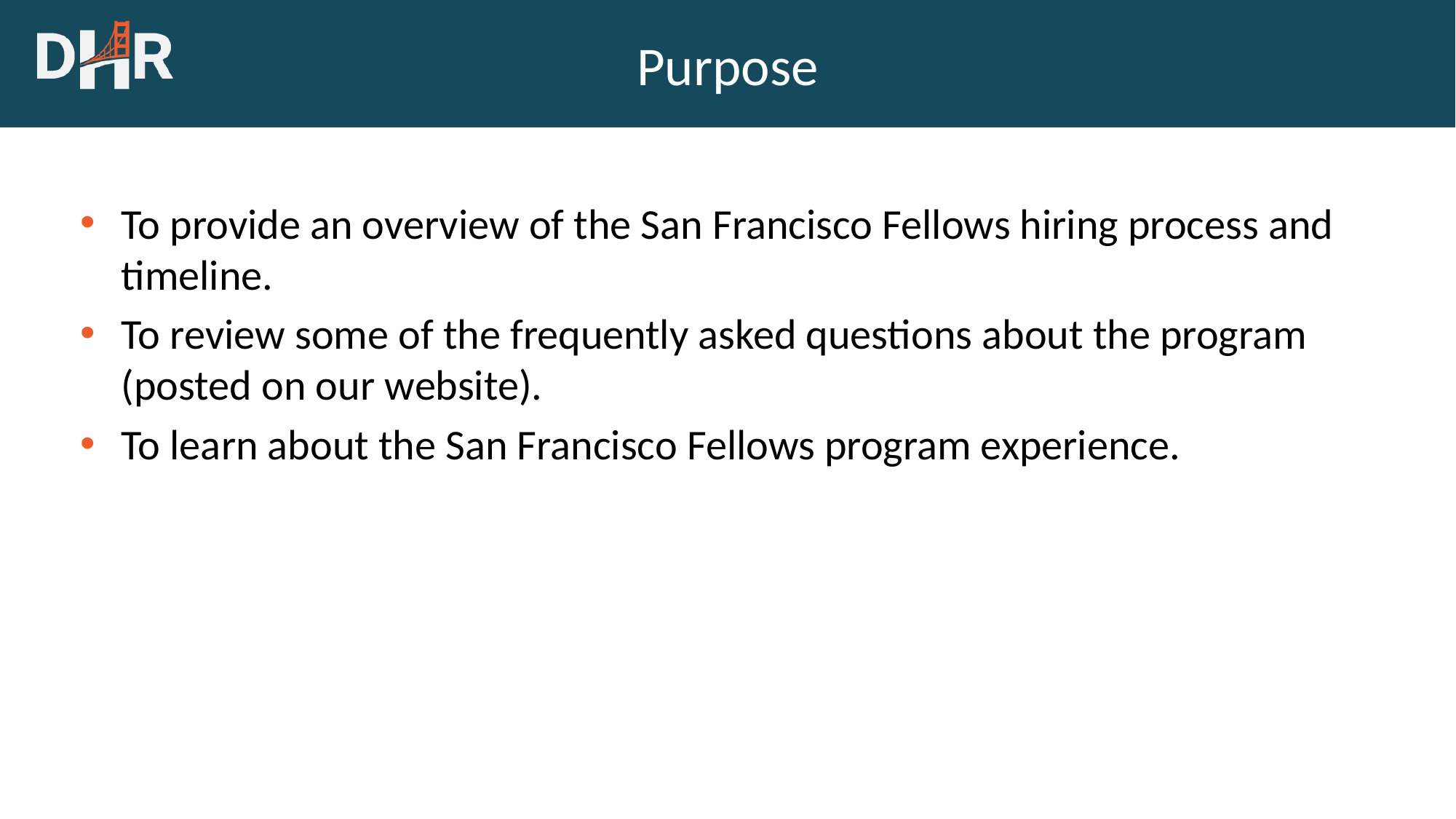

# Purpose
To provide an overview of the San Francisco Fellows hiring process and timeline.
To review some of the frequently asked questions about the program (posted on our website).
To learn about the San Francisco Fellows program experience.